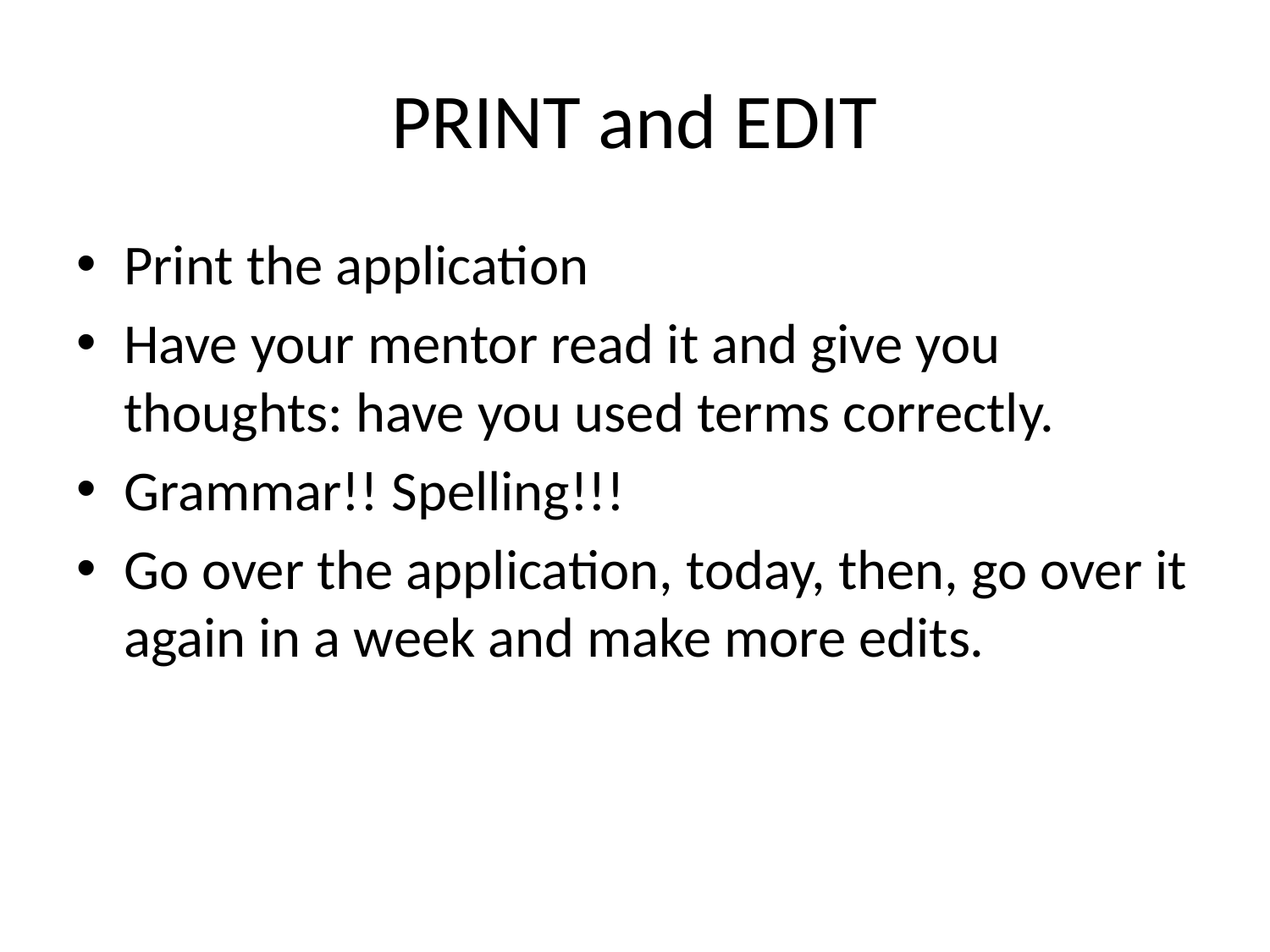

# PRINT and EDIT
Print the application
Have your mentor read it and give you thoughts: have you used terms correctly.
Grammar!! Spelling!!!
Go over the application, today, then, go over it again in a week and make more edits.